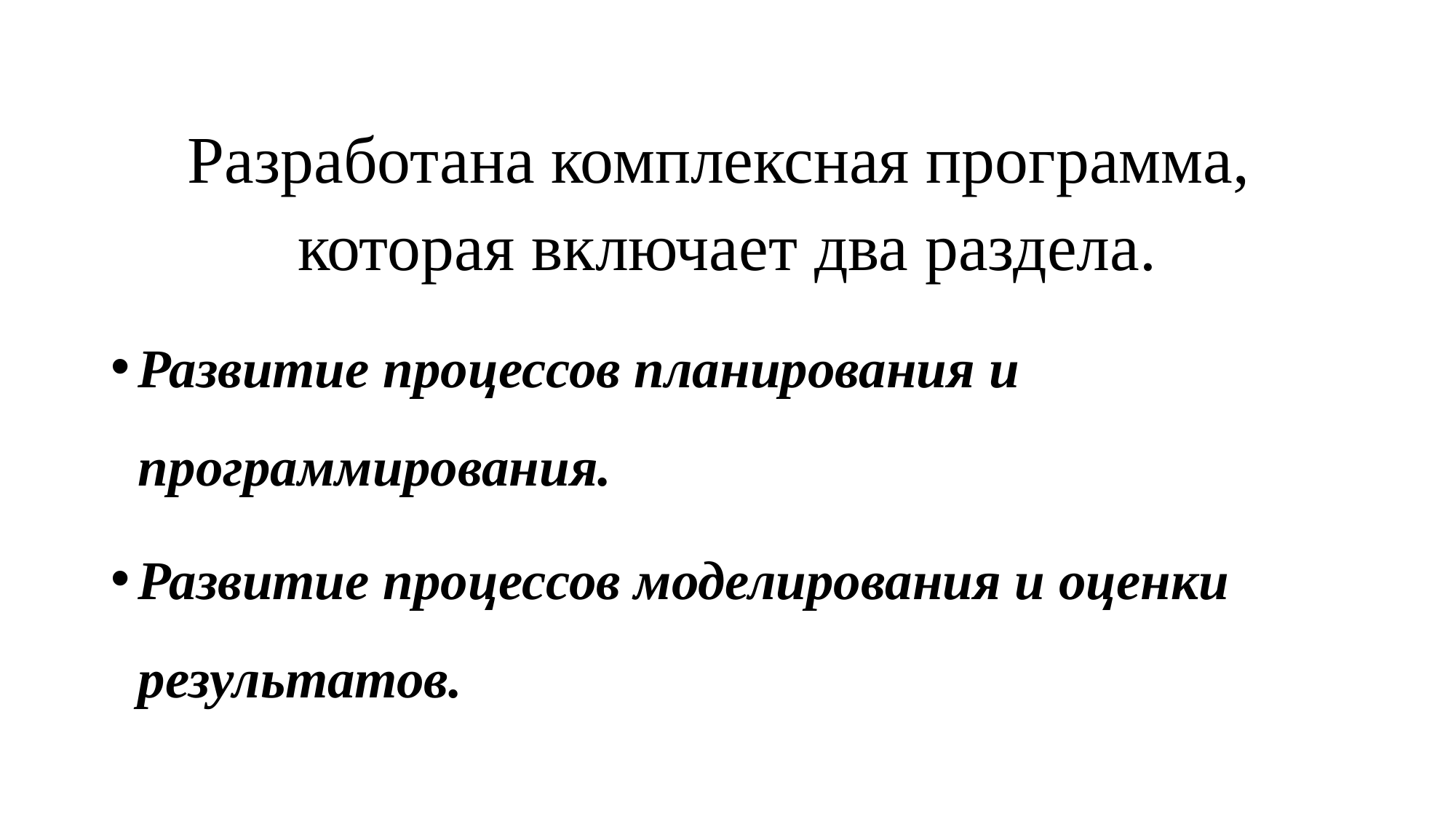

Разработана комплексная программа,
которая включает два раздела.
Развитие процессов планирования и программирования.
Развитие процессов моделирования и оценки результатов.